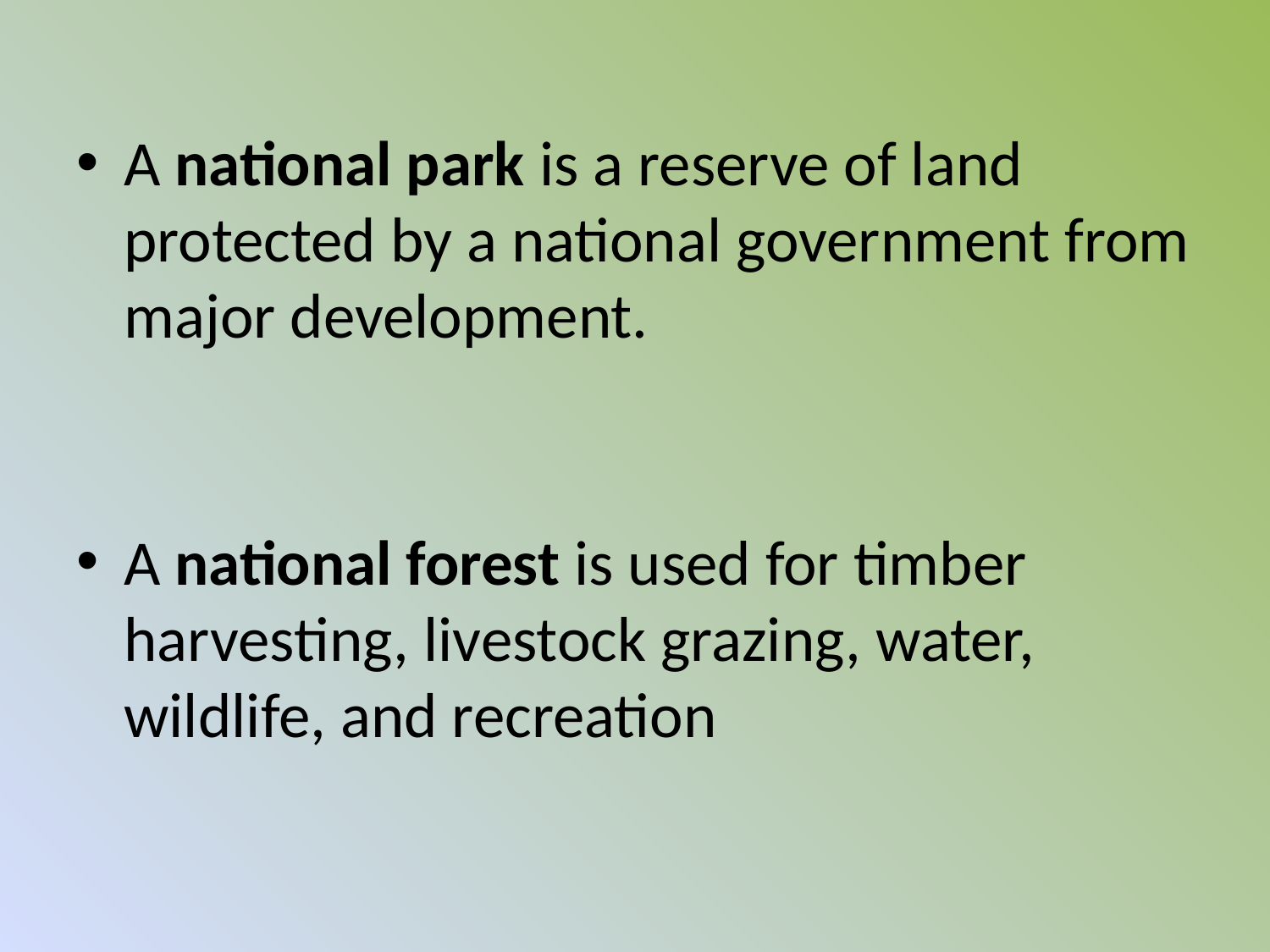

#
A national park is a reserve of land protected by a national government from major development.

A national forest is used for timber harvesting, livestock grazing, water, wildlife, and recreation